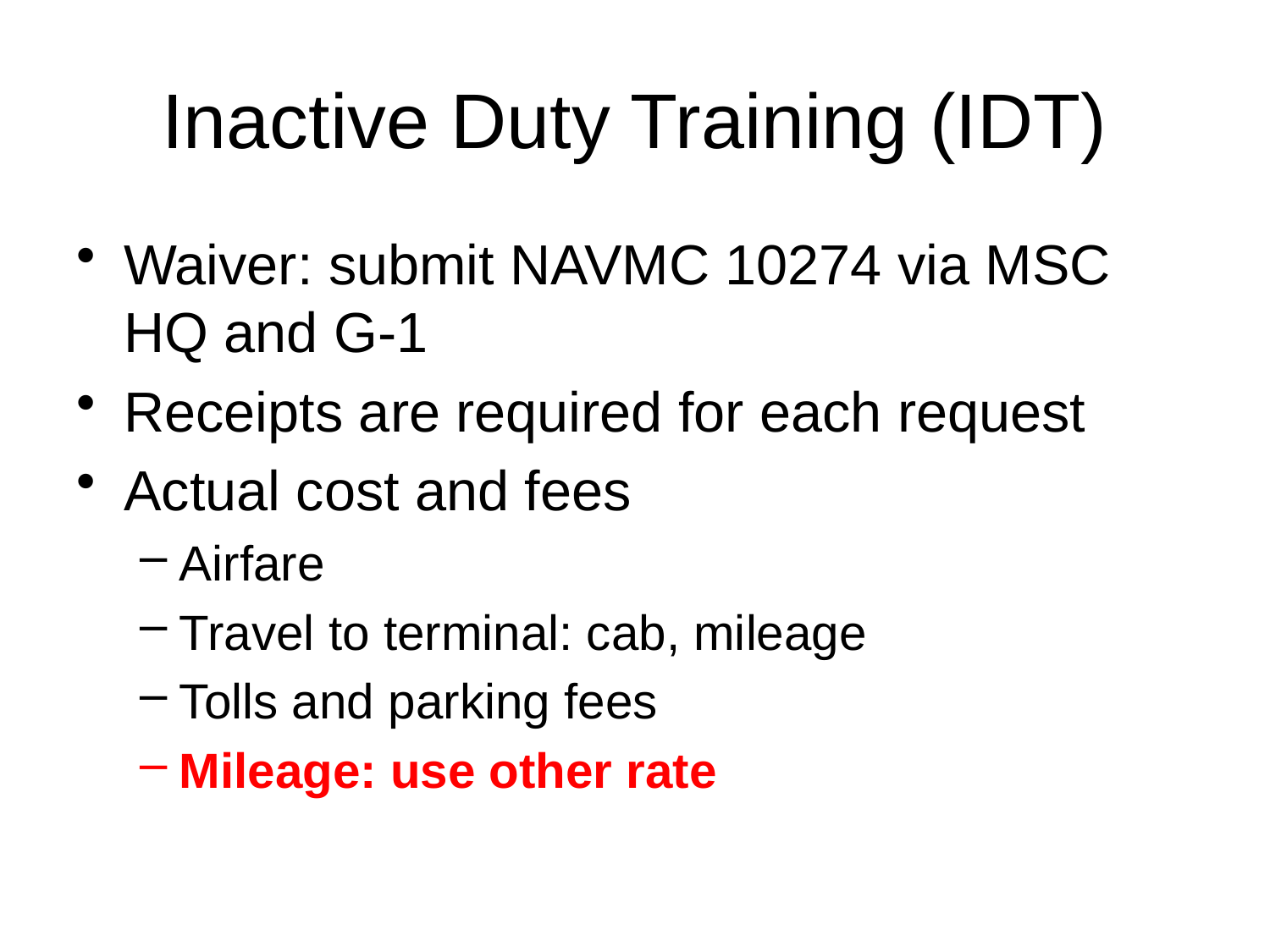

# Inactive Duty Training (IDT)
Waiver: submit NAVMC 10274 via MSC HQ and G-1
Receipts are required for each request
Actual cost and fees
Airfare
Travel to terminal: cab, mileage
Tolls and parking fees
Mileage: use other rate